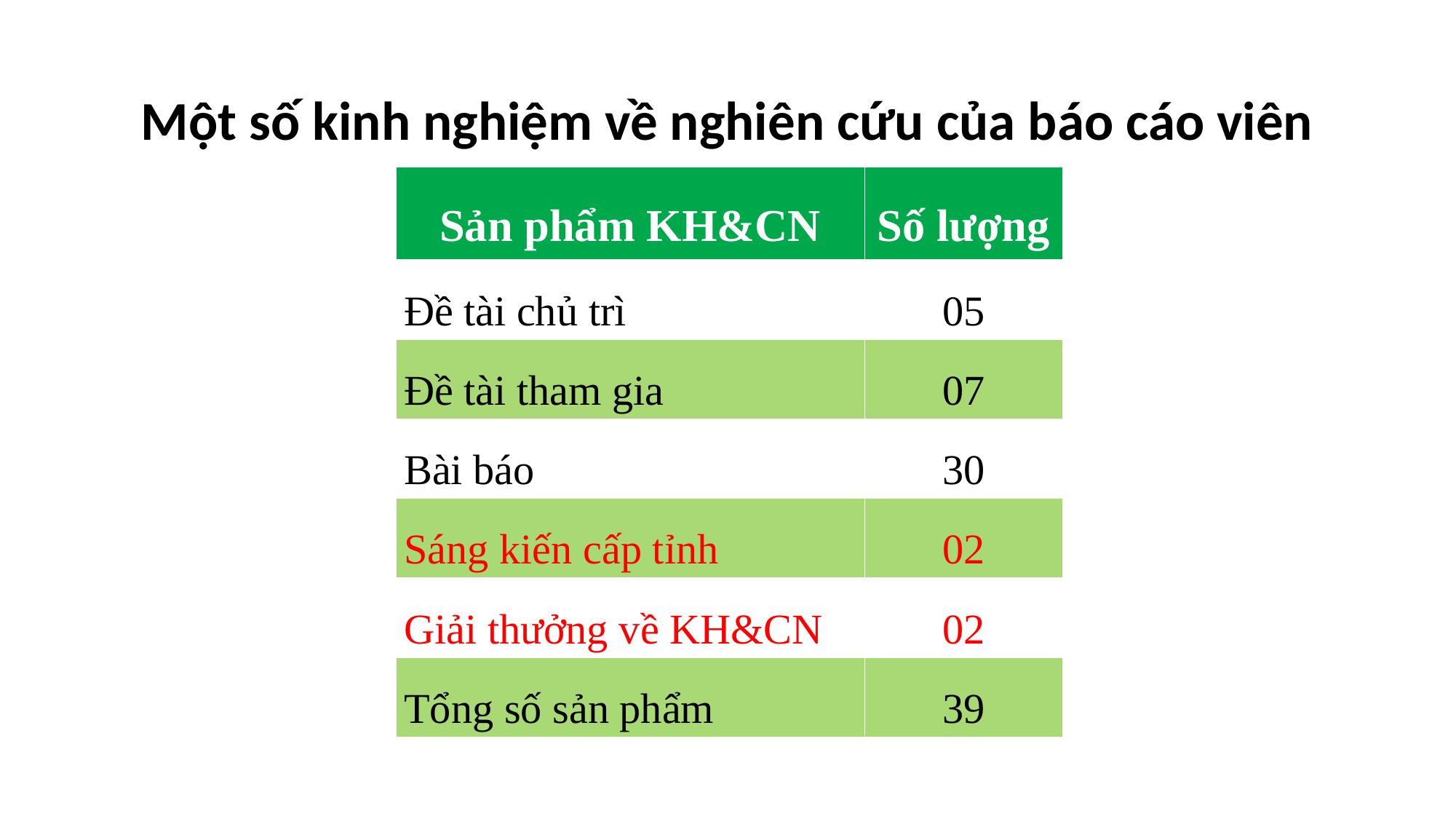

# Một số kinh nghiệm về nghiên cứu của báo cáo viên
| Sản phẩm KH&CN | Số lượng |
| --- | --- |
| Đề tài chủ trì | 05 |
| Đề tài tham gia | 07 |
| Bài báo | 30 |
| Sáng kiến cấp tỉnh | 02 |
| Giải thưởng về KH&CN | 02 |
| Tổng số sản phẩm | 39 |